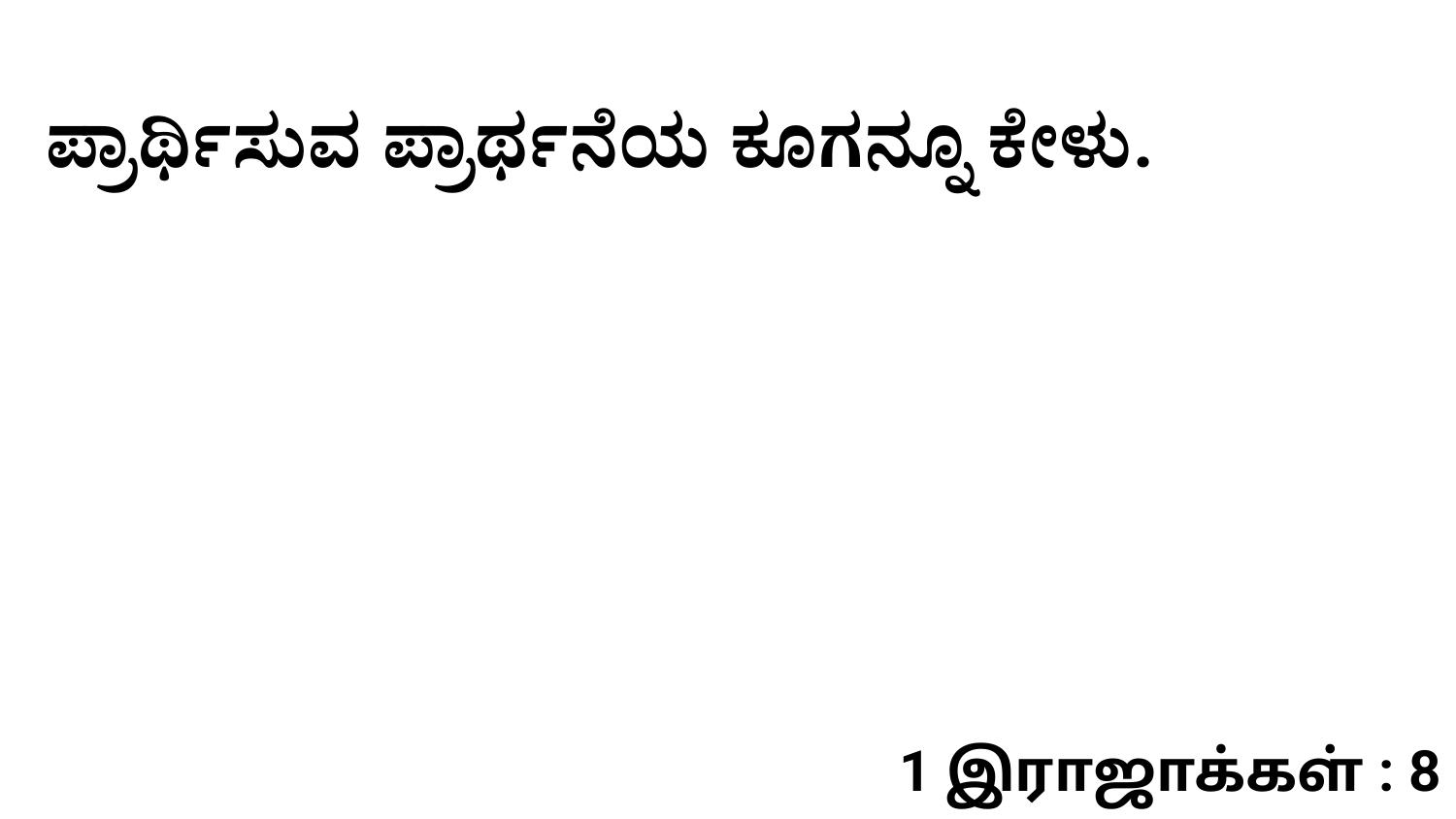

ಪ್ರಾರ್ಥಿಸುವ ಪ್ರಾರ್ಥನೆಯ ಕೂಗನ್ನೂ ಕೇಳು.
1 இராஜாக்கள் : 8